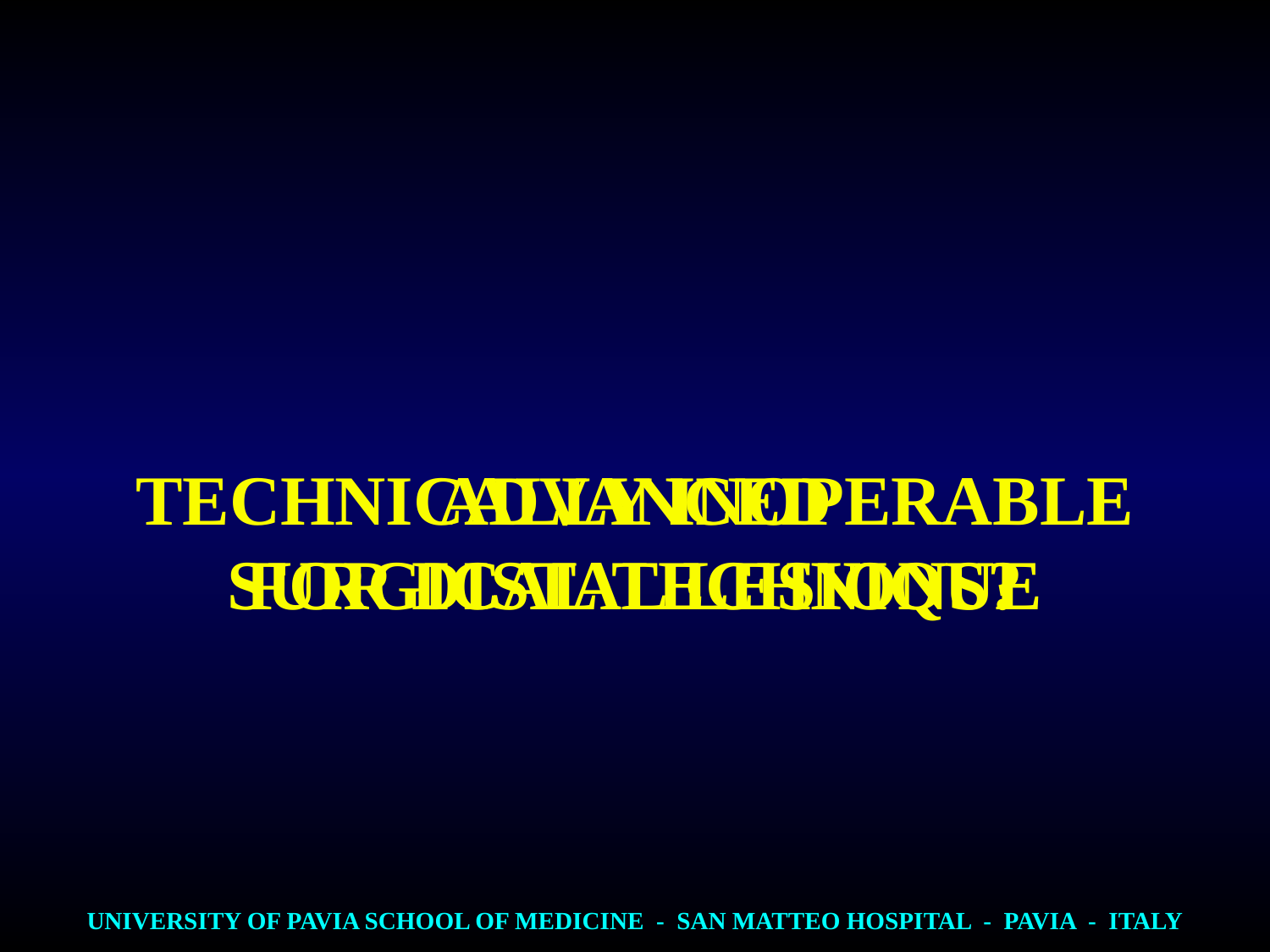

ADVANCED
SURGICAL TECHNIQUE
TECHNICALLY INOPERABLE
FOR DISTAL LESIONS?